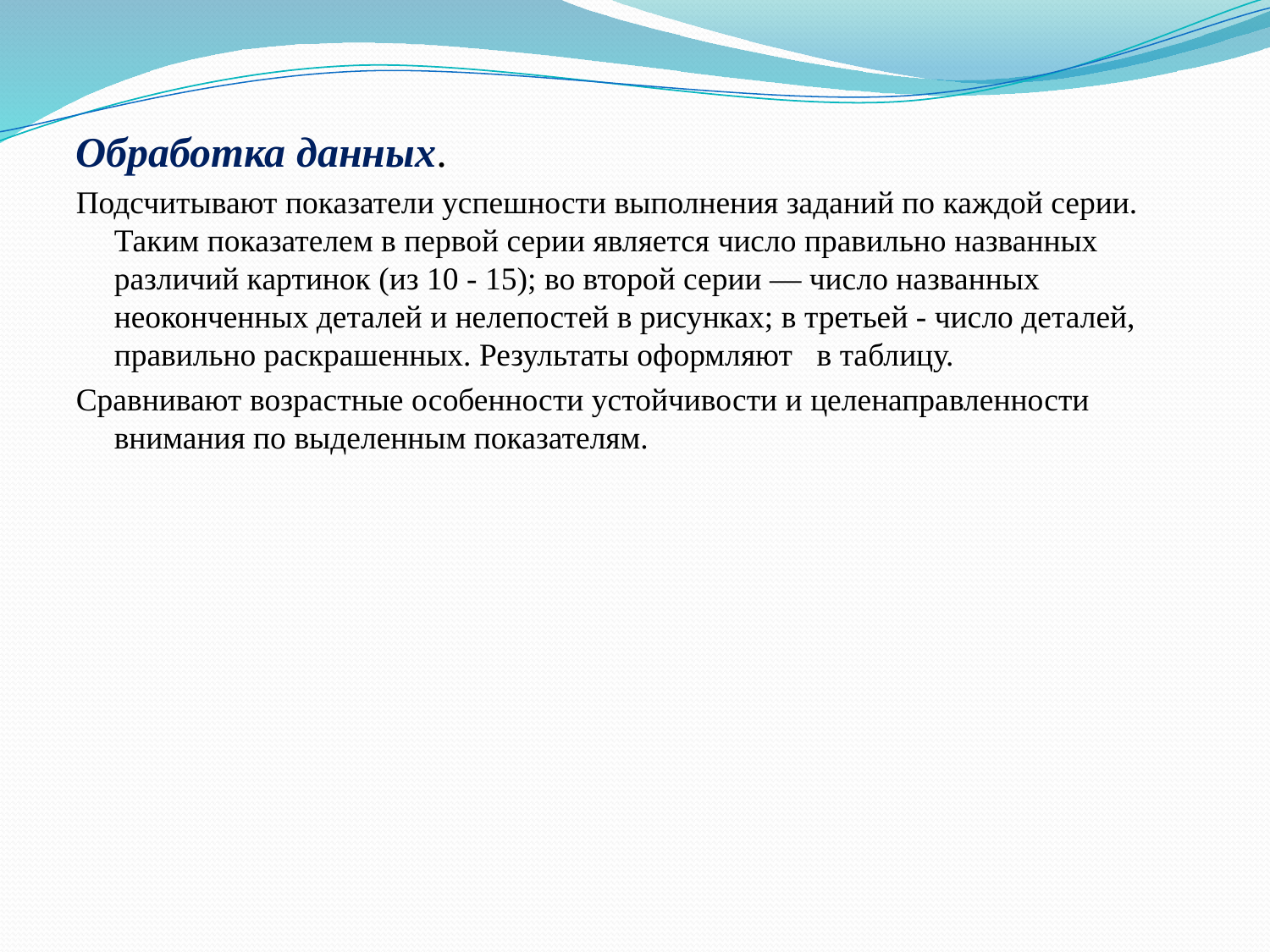

Обработка данных.
Подсчитывают показатели успешности выполнения заданий по каждой серии. Таким показателем в первой серии является число правильно названных различий картинок (из 10 - 15); во второй серии — число названных неоконченных деталей и нелепостей в рисунках; в третьей - число деталей, правильно раскрашенных. Результаты оформляют   в таблицу.
Сравнивают возрастные особенности устойчивости и целенаправленности внимания по выделенным показателям.